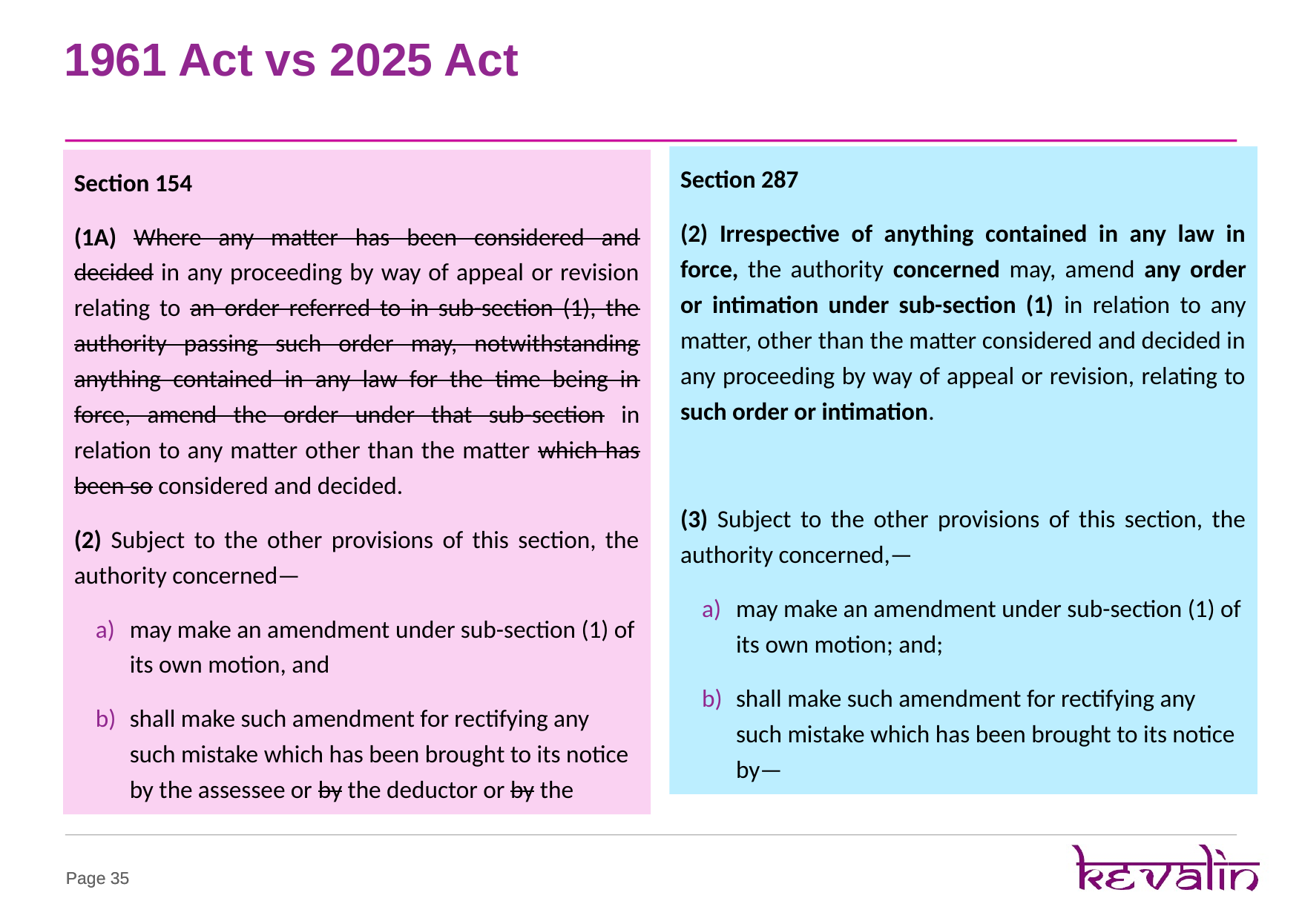

# 1961 Act vs 2025 Act
Section 287
(2) Irrespective of anything contained in any law in force, the authority concerned may, amend any order or intimation under sub-section (1) in relation to any matter, other than the matter considered and decided in any proceeding by way of appeal or revision, relating to such order or intimation.

(3) Subject to the other provisions of this section, the authority concerned,—
may make an amendment under sub-section (1) of its own motion; and;
shall make such amendment for rectifying any such mistake which has been brought to its notice by—
Section 154
(1A) Where any matter has been considered and decided in any proceeding by way of appeal or revision relating to an order referred to in sub-section (1), the authority passing such order may, notwithstanding anything contained in any law for the time being in force, amend the order under that sub-section in relation to any matter other than the matter which has been so considered and decided.
(2) Subject to the other provisions of this section, the authority concerned—
may make an amendment under sub-section (1) of its own motion, and
shall make such amendment for rectifying any such mistake which has been brought to its notice by the assessee or by the deductor or by the